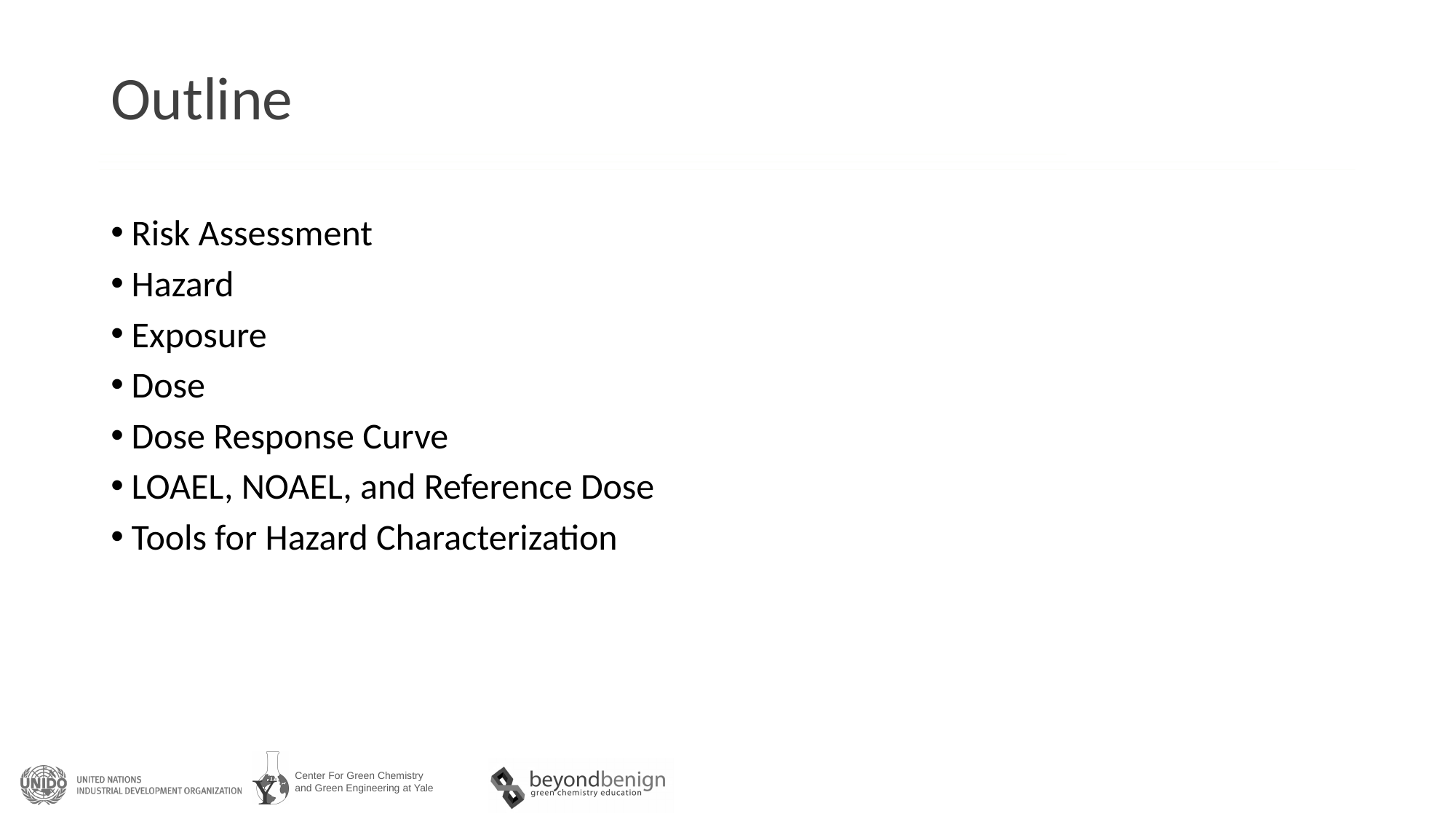

# Outline
Risk Assessment
Hazard
Exposure
Dose
Dose Response Curve
LOAEL, NOAEL, and Reference Dose
Tools for Hazard Characterization